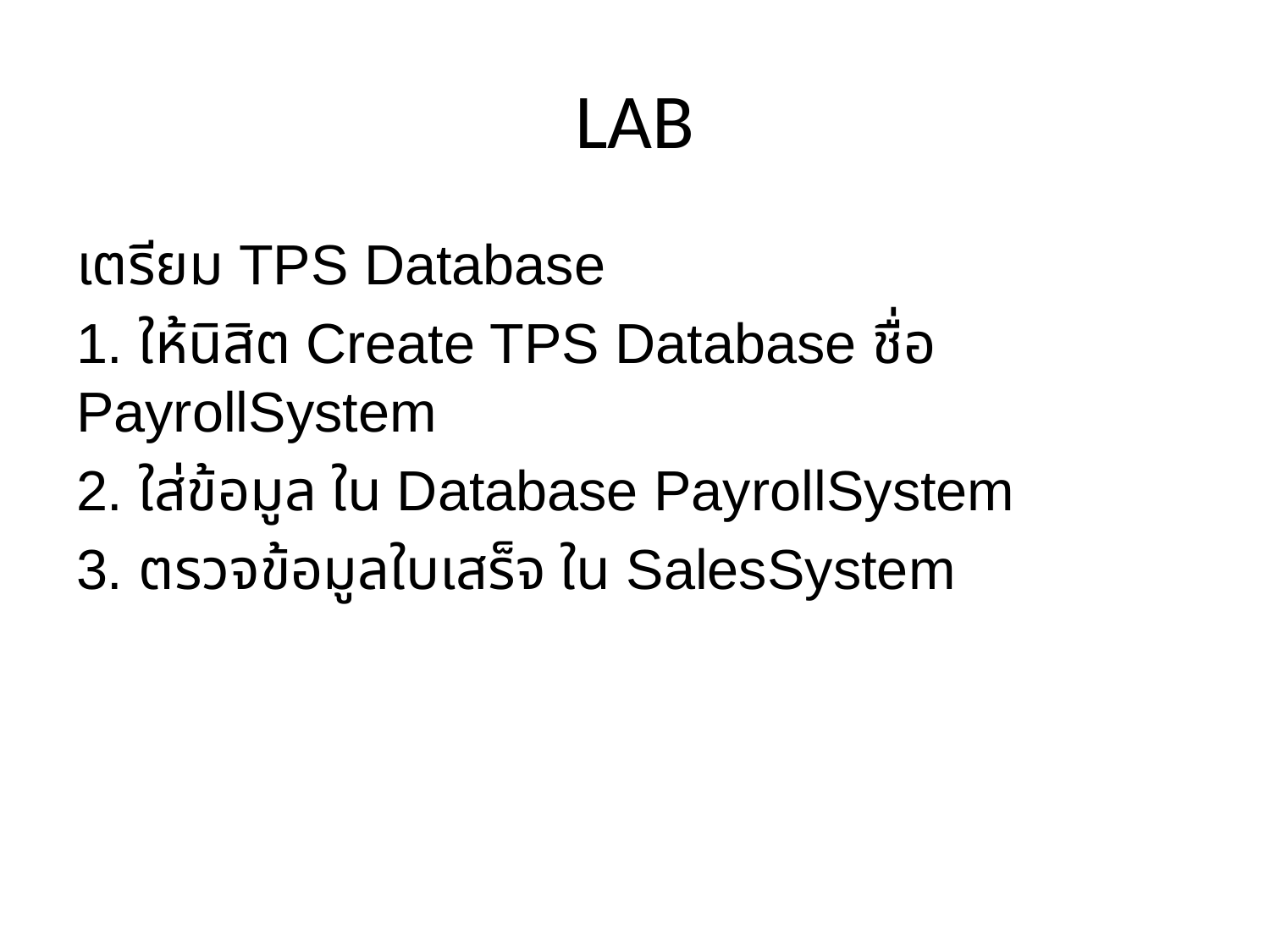

# LAB
เตรียม TPS Database
1. ให้นิสิต Create TPS Database ชื่อ PayrollSystem
2. ใส่ข้อมูล ใน Database PayrollSystem
3. ตรวจข้อมูลใบเสร็จ ใน SalesSystem